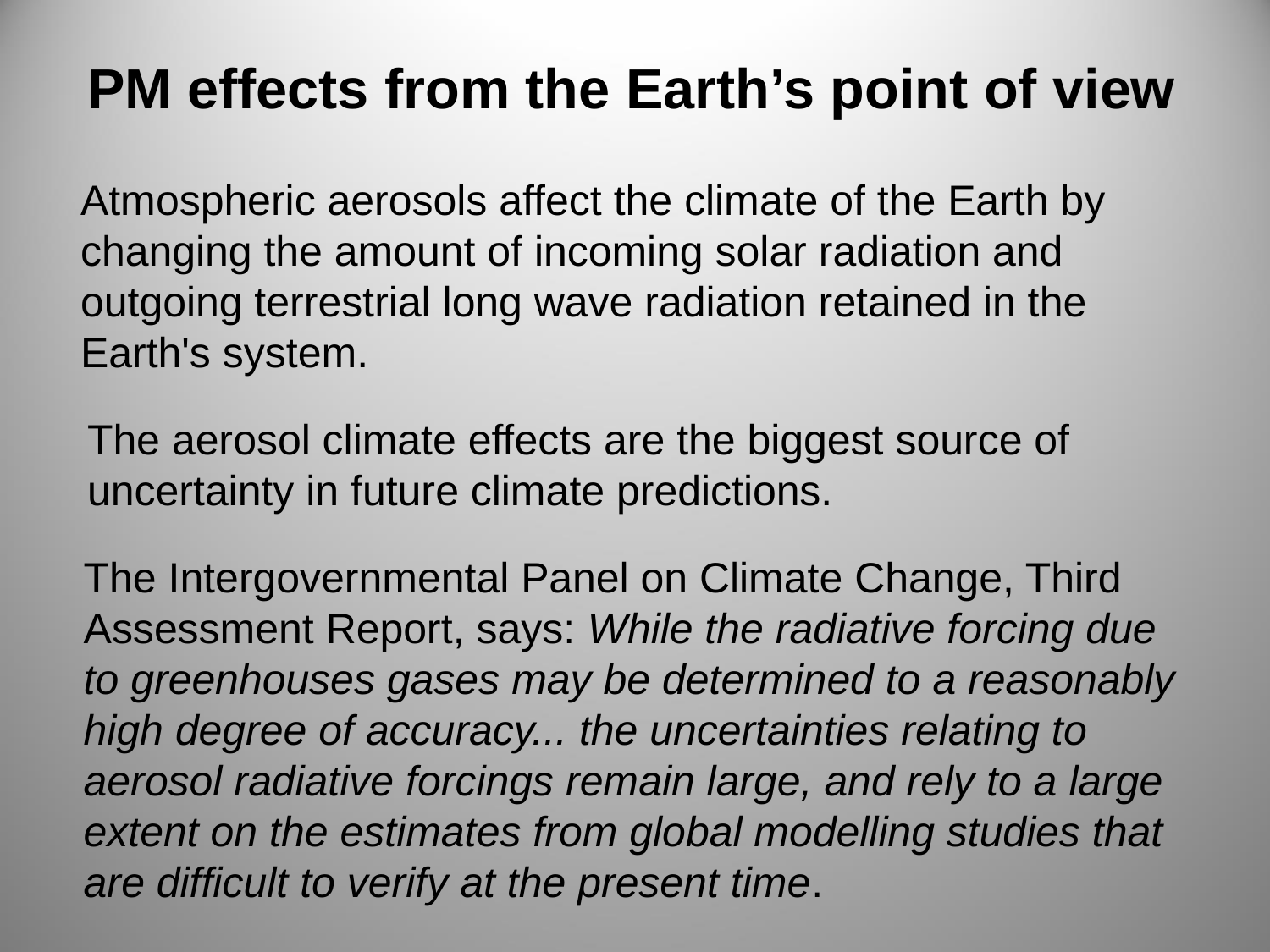

PM effects from the Earth’s point of view
Atmospheric aerosols affect the climate of the Earth by changing the amount of incoming solar radiation and outgoing terrestrial long wave radiation retained in the Earth's system.
The aerosol climate effects are the biggest source of uncertainty in future climate predictions.
The Intergovernmental Panel on Climate Change, Third Assessment Report, says: While the radiative forcing due to greenhouses gases may be determined to a reasonably high degree of accuracy... the uncertainties relating to aerosol radiative forcings remain large, and rely to a large extent on the estimates from global modelling studies that are difficult to verify at the present time.